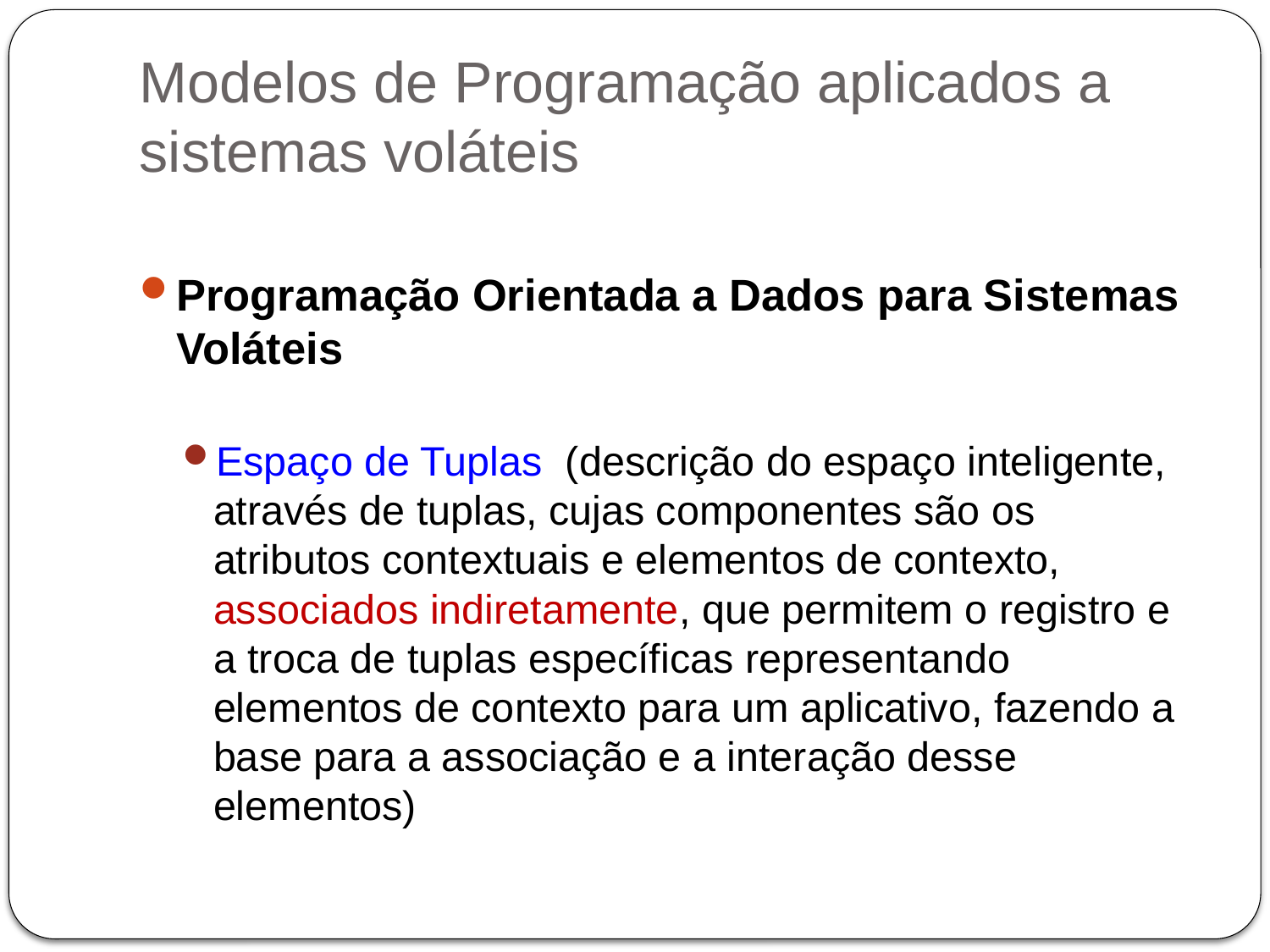

# Modelos de Programação aplicados a sistemas voláteis

Programação Orientada a Dados para Sistemas Voláteis

Espaço de Tuplas  (descrição do espaço inteligente, através de tuplas, cujas componentes são os atributos contextuais e elementos de contexto, associados indiretamente, que permitem o registro e a troca de tuplas específicas representando elementos de contexto para um aplicativo, fazendo a base para a associação e a interação desse elementos)